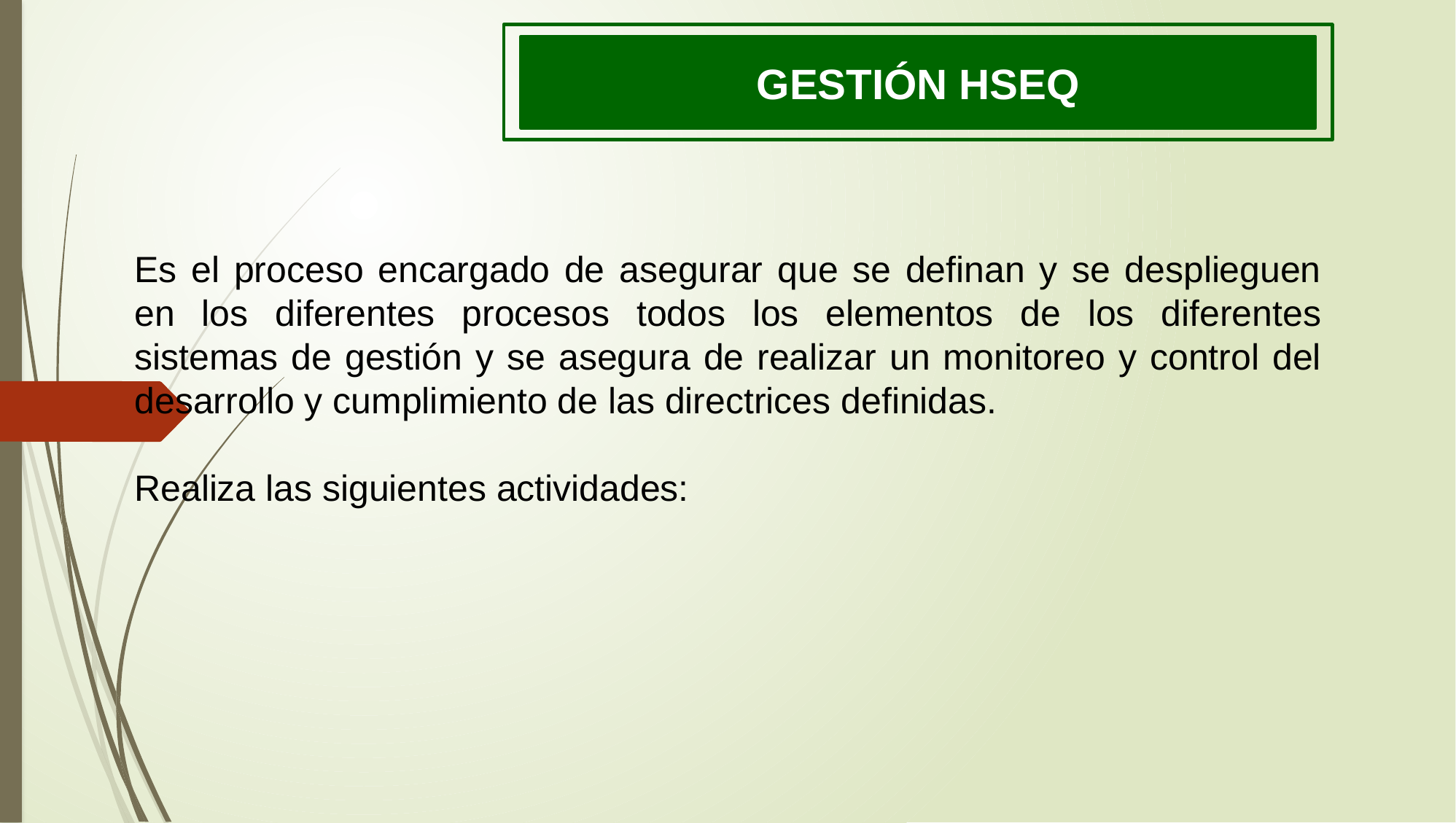

GESTIÓN HSEQ
Es el proceso encargado de asegurar que se definan y se desplieguen en los diferentes procesos todos los elementos de los diferentes sistemas de gestión y se asegura de realizar un monitoreo y control del desarrollo y cumplimiento de las directrices definidas.

Realiza las siguientes actividades: